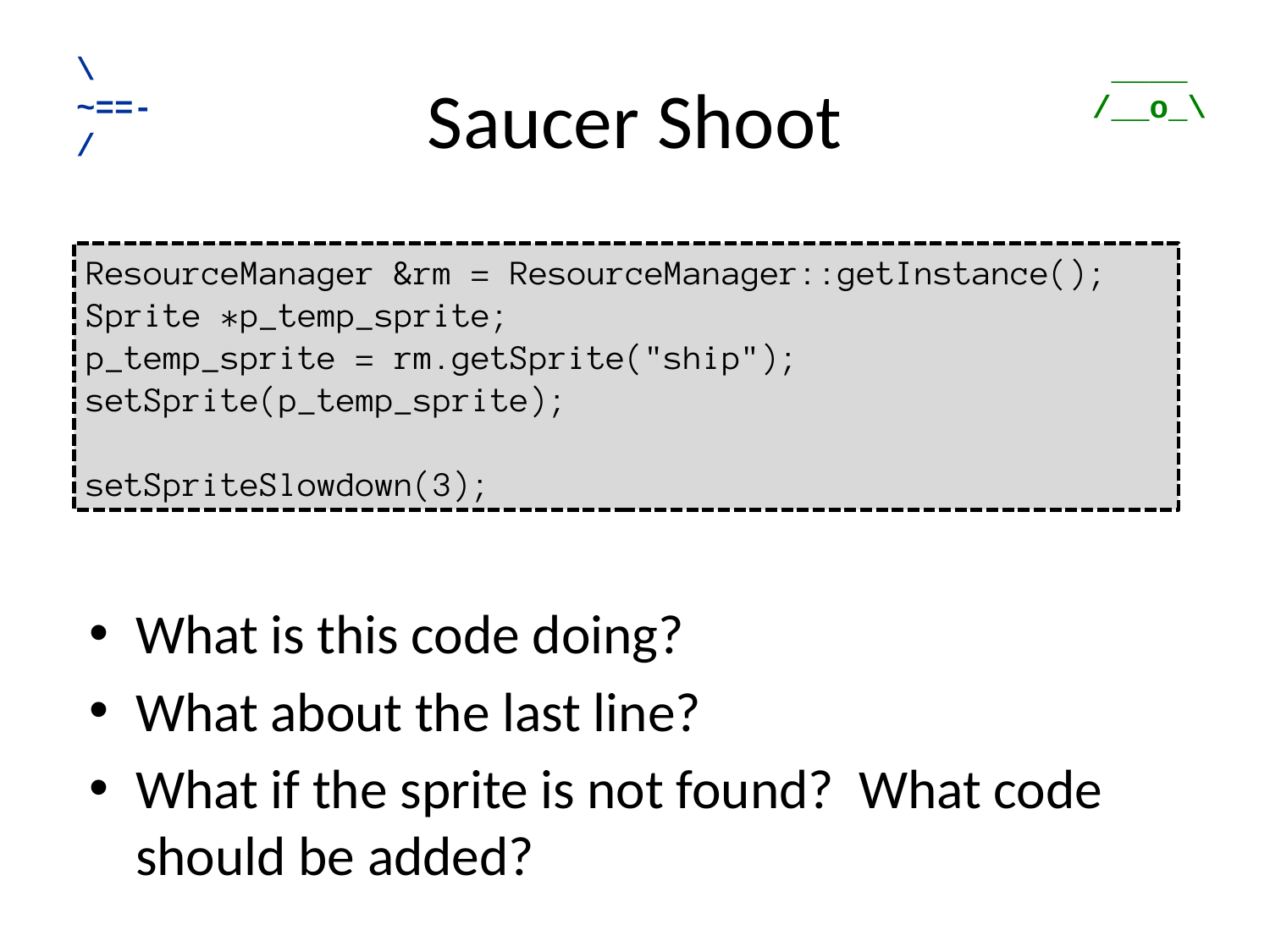

# Saucer Shoot
\
~==-
/
 ____
/__o_\

ResourceManager &rm = ResourceManager::getInstance();
Sprite *p_temp_sprite;
p_temp_sprite = rm.getSprite("ship");
setSprite(p_temp_sprite);

setSpriteSlowdown(3);
What is this code doing?
What about the last line?
What if the sprite is not found?  What code should be added?